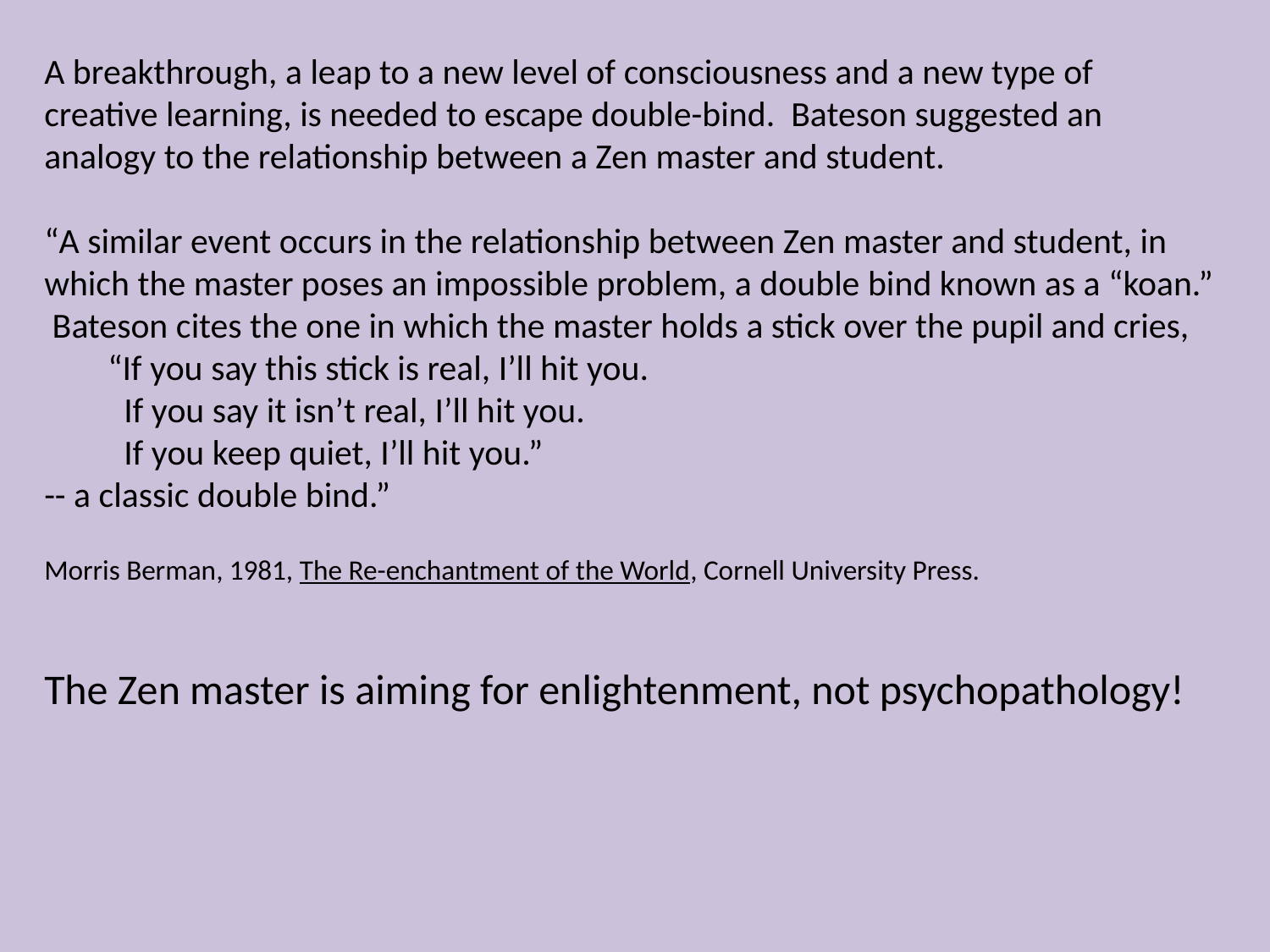

A breakthrough, a leap to a new level of consciousness and a new type of creative learning, is needed to escape double-bind.  Bateson suggested an analogy to the relationship between a Zen master and student.

“A similar event occurs in the relationship between Zen master and student, in which the master poses an impossible problem, a double bind known as a “koan.”  Bateson cites the one in which the master holds a stick over the pupil and cries,
“If you say this stick is real, I’ll hit you.
  If you say it isn’t real, I’ll hit you.
  If you keep quiet, I’ll hit you.”
-- a classic double bind.”

Morris Berman, 1981, The Re-enchantment of the World, Cornell University Press.
The Zen master is aiming for enlightenment, not psychopathology!